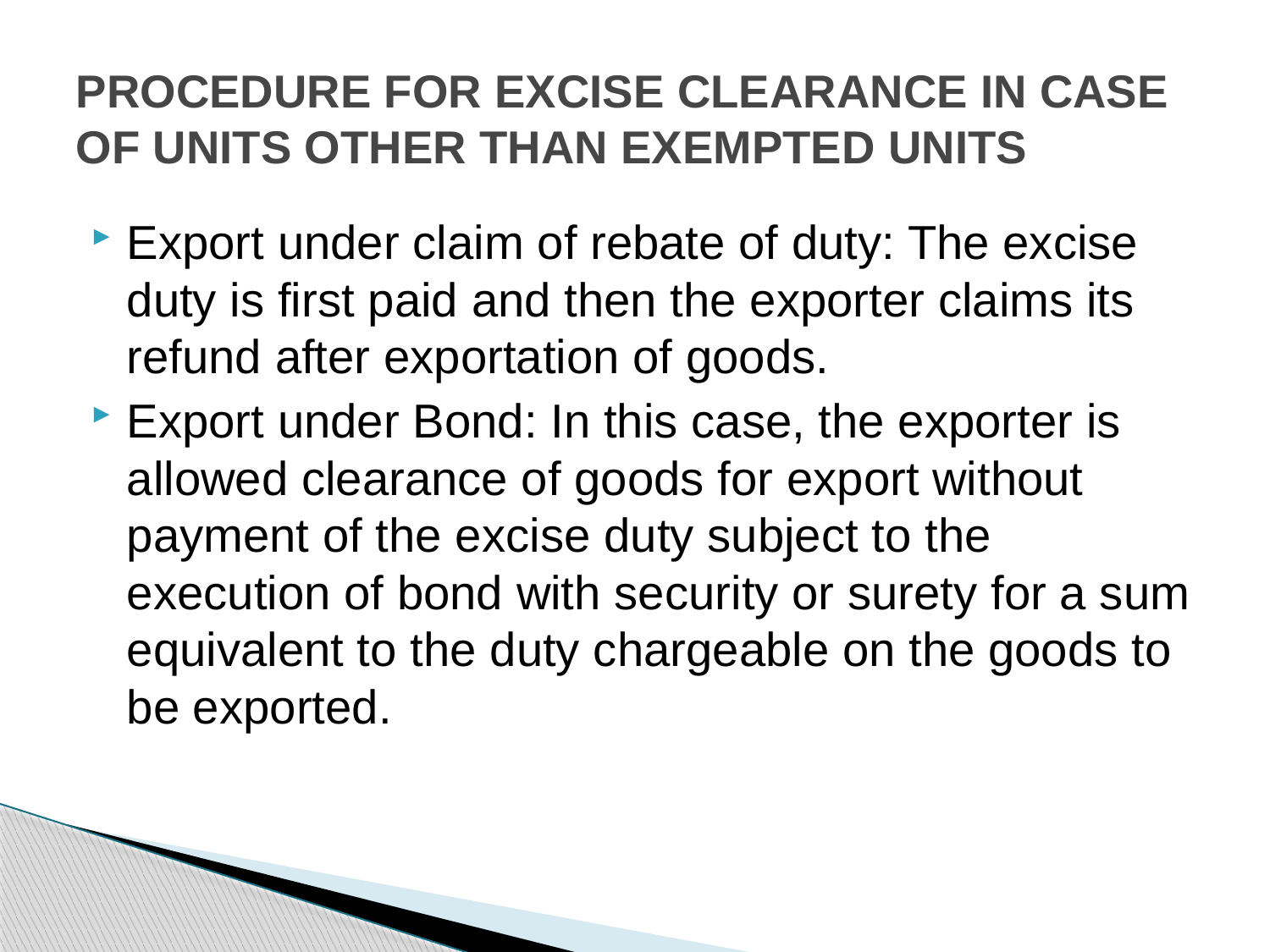

# PROCEDURE FOR EXCISE CLEARANCE IN CASE OF UNITS OTHER THAN EXEMPTED UNITS
Export under claim of rebate of duty: The excise duty is first paid and then the exporter claims its refund after exportation of goods.
Export under Bond: In this case, the exporter is allowed clearance of goods for export without payment of the excise duty subject to the execution of bond with security or surety for a sum equivalent to the duty chargeable on the goods to be exported.